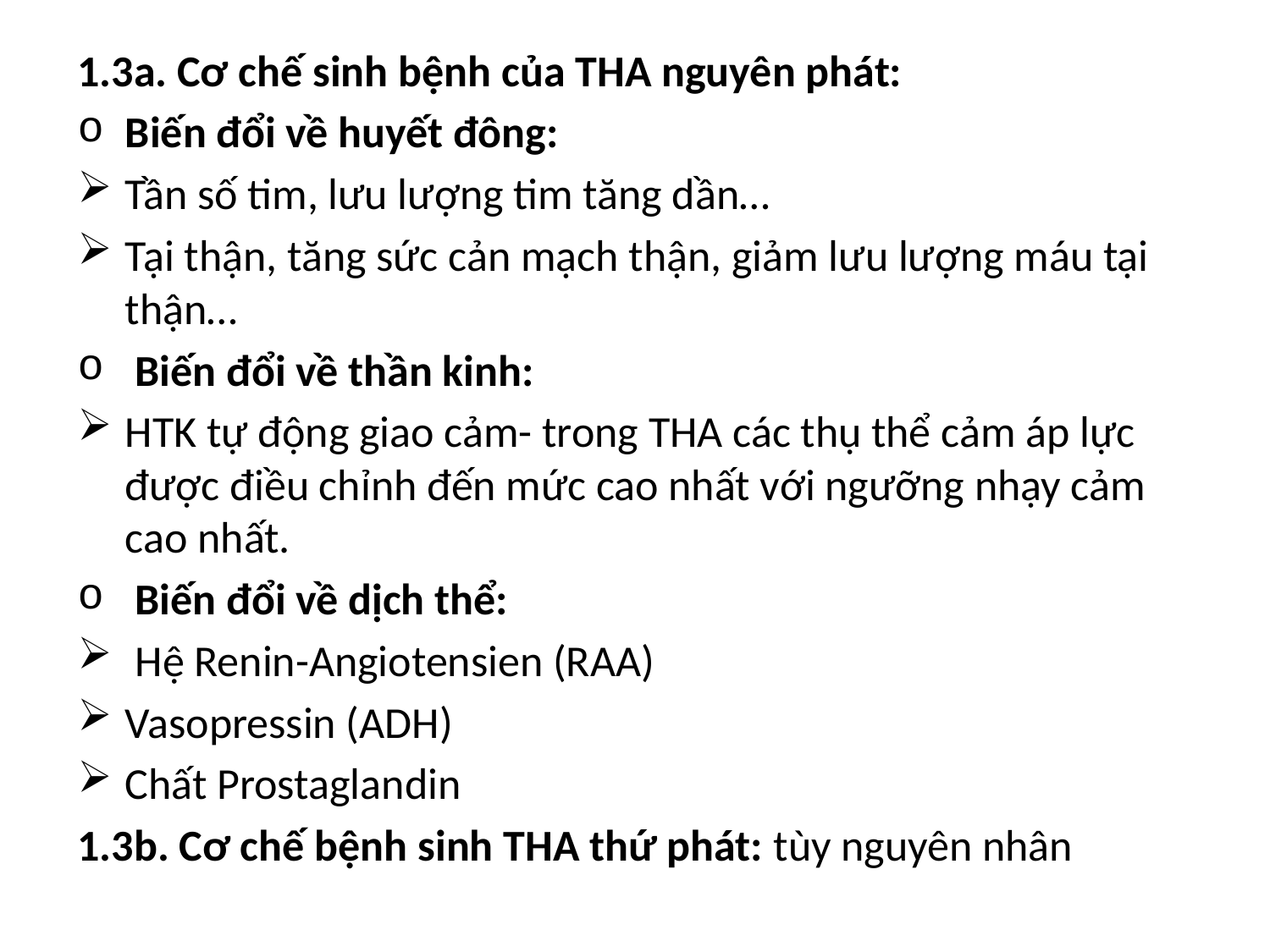

1.3a. Cơ chế sinh bệnh của THA nguyên phát:
Biến đổi về huyết đông:
Tần số tim, lưu lượng tim tăng dần…
Tại thận, tăng sức cản mạch thận, giảm lưu lượng máu tại thận…
 Biến đổi về thần kinh:
HTK tự động giao cảm- trong THA các thụ thể cảm áp lực được điều chỉnh đến mức cao nhất với ngưỡng nhạy cảm cao nhất.
 Biến đổi về dịch thể:
 Hệ Renin-Angiotensien (RAA)
Vasopressin (ADH)
Chất Prostaglandin
1.3b. Cơ chế bệnh sinh THA thứ phát: tùy nguyên nhân